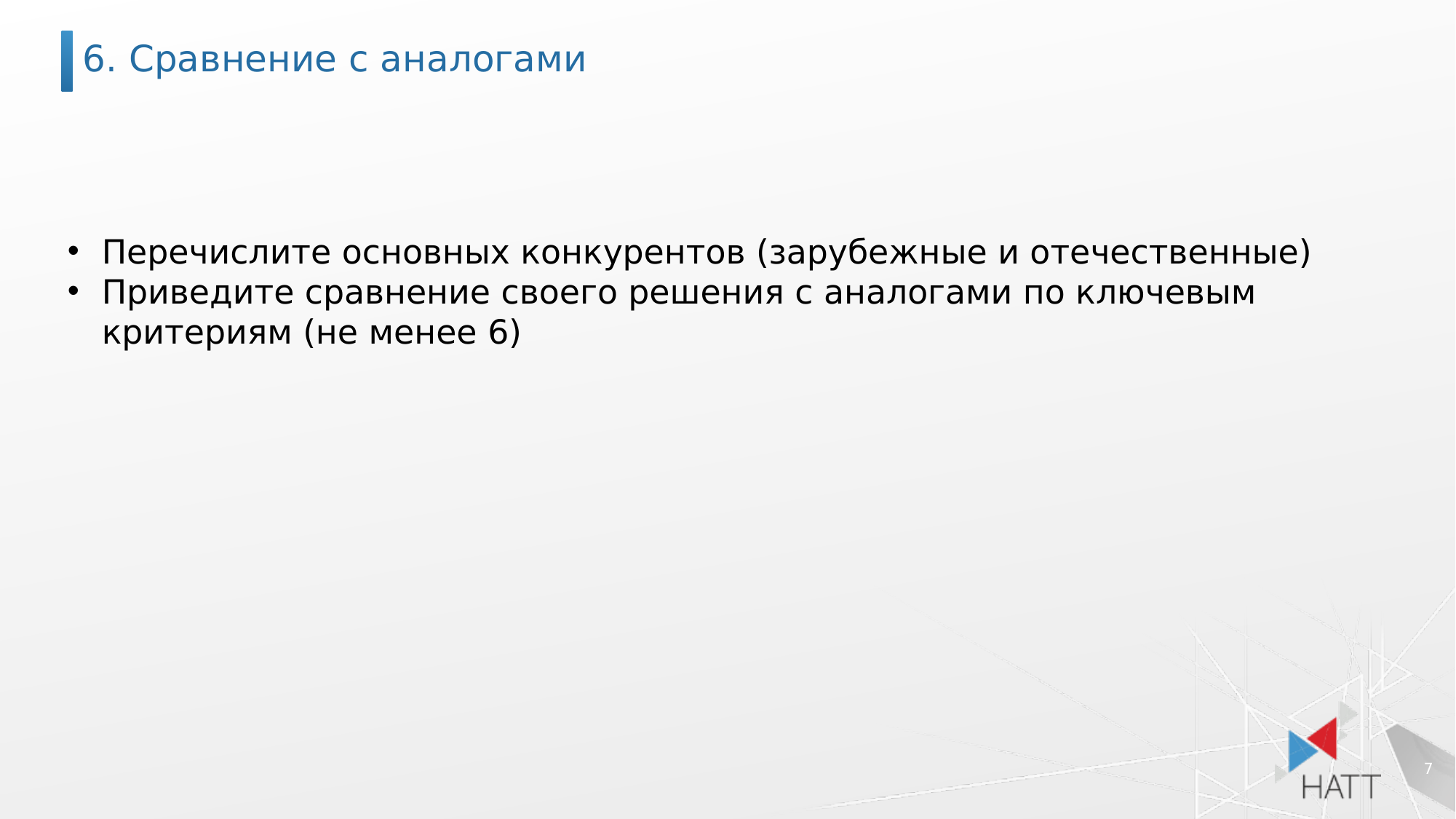

6. Сравнение с аналогами
Перечислите основных конкурентов (зарубежные и отечественные)
Приведите сравнение своего решения с аналогами по ключевым критериям (не менее 6)
7